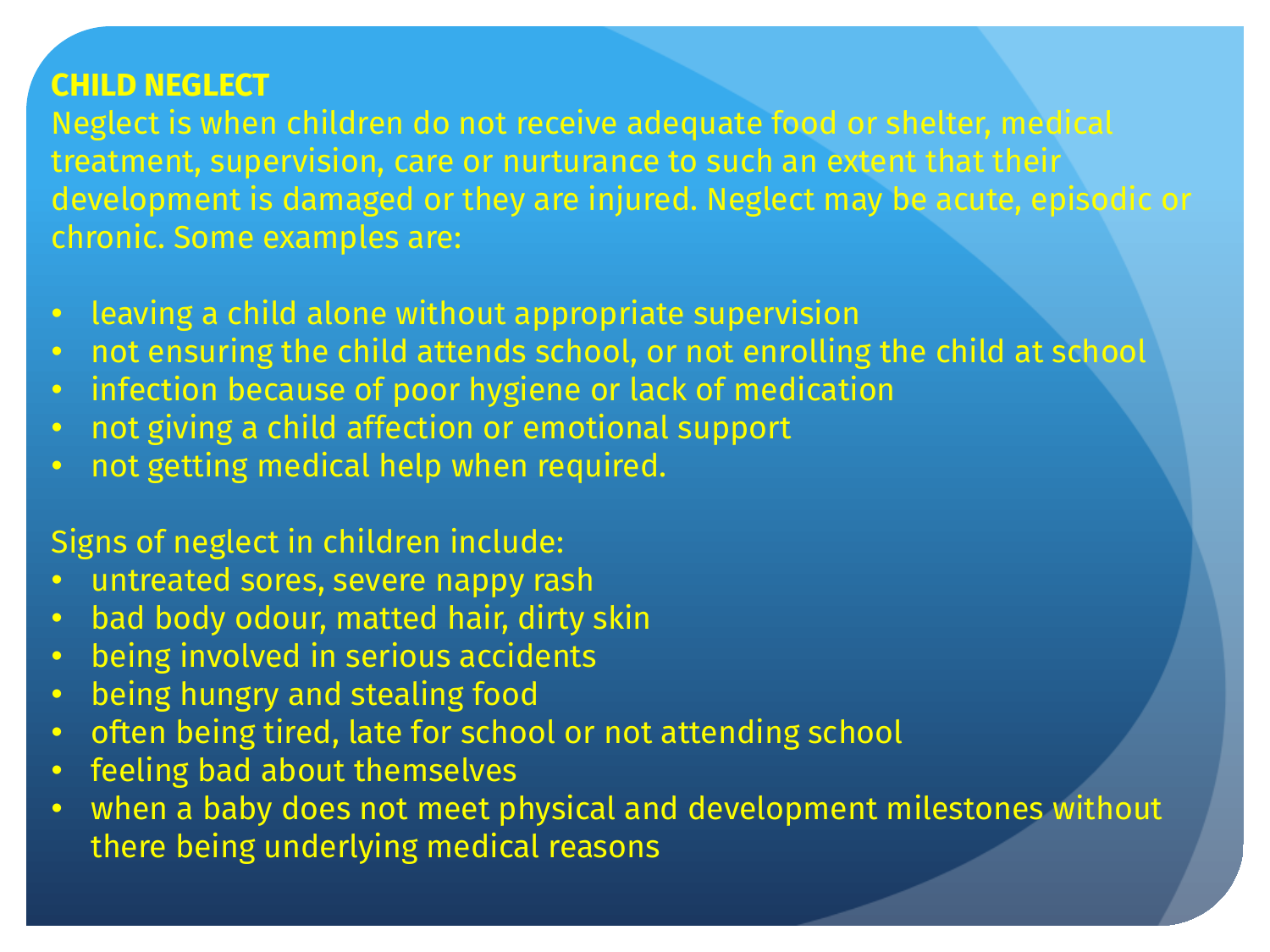

CHILD NEGLECT
Neglect is when children do not receive adequate food or shelter, medical treatment, supervision, care or nurturance to such an extent that their development is damaged or they are injured. Neglect may be acute, episodic or chronic. Some examples are:

leaving a child alone without appropriate supervision
not ensuring the child attends school, or not enrolling the child at school
infection because of poor hygiene or lack of medication
not giving a child affection or emotional support
not getting medical help when required.

Signs of neglect in children include:
untreated sores, severe nappy rash
bad body odour, matted hair, dirty skin
being involved in serious accidents
being hungry and stealing food
often being tired, late for school or not attending school
feeling bad about themselves
when a baby does not meet physical and development milestones without there being underlying medical reasons